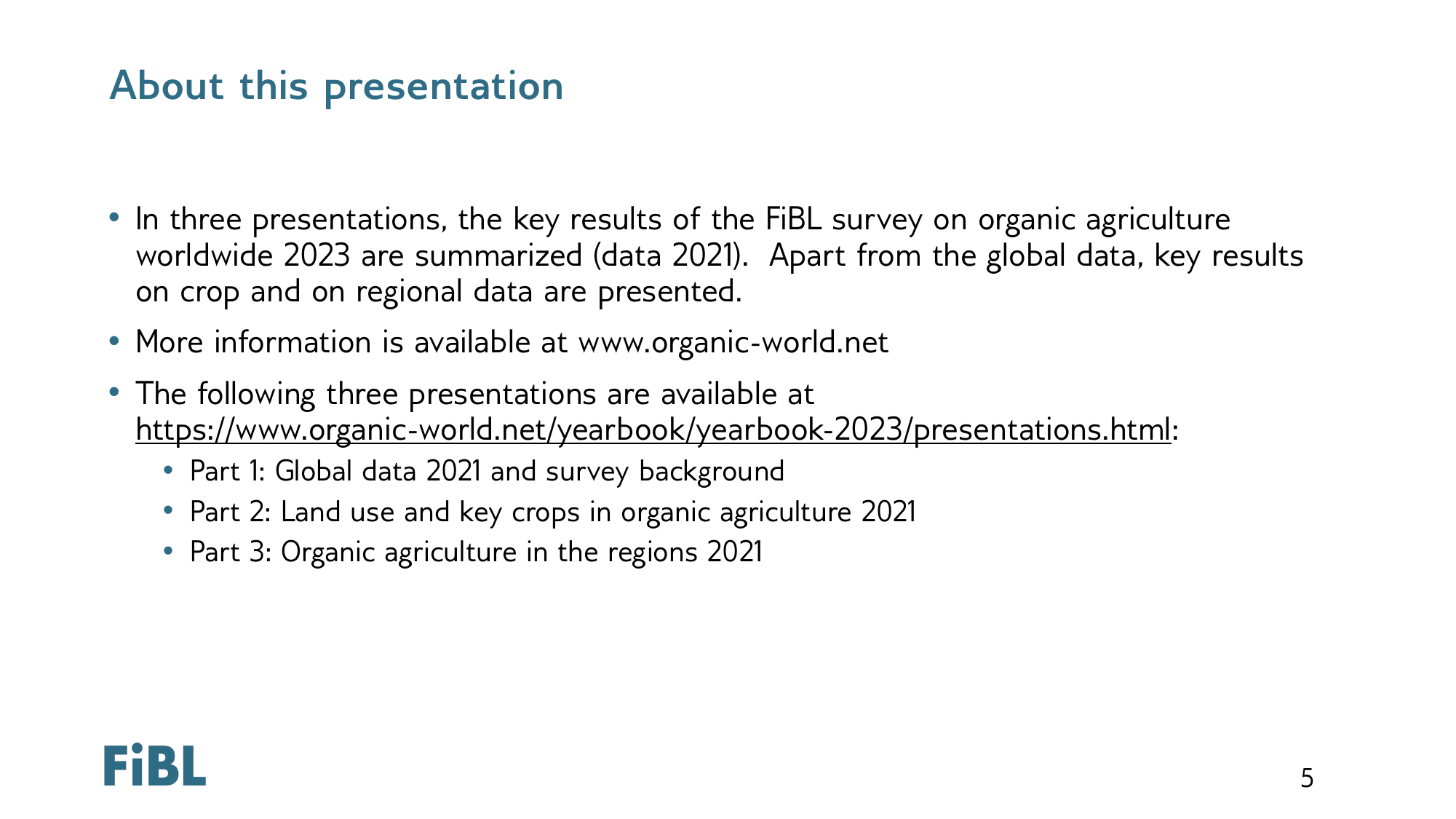

# About this presentation
In three presentations, the key results of the FiBL survey on organic agriculture worldwide 2023 are summarized (data 2021).  Apart from the global data, key results on crop and on regional data are presented.
More information is available at www.organic-world.net
The following three presentations are available at https://www.organic-world.net/yearbook/yearbook-2023/presentations.html:
Part 1: Global data 2021 and survey background
Part 2: Land use and key crops in organic agriculture 2021
Part 3: Organic agriculture in the regions 2021